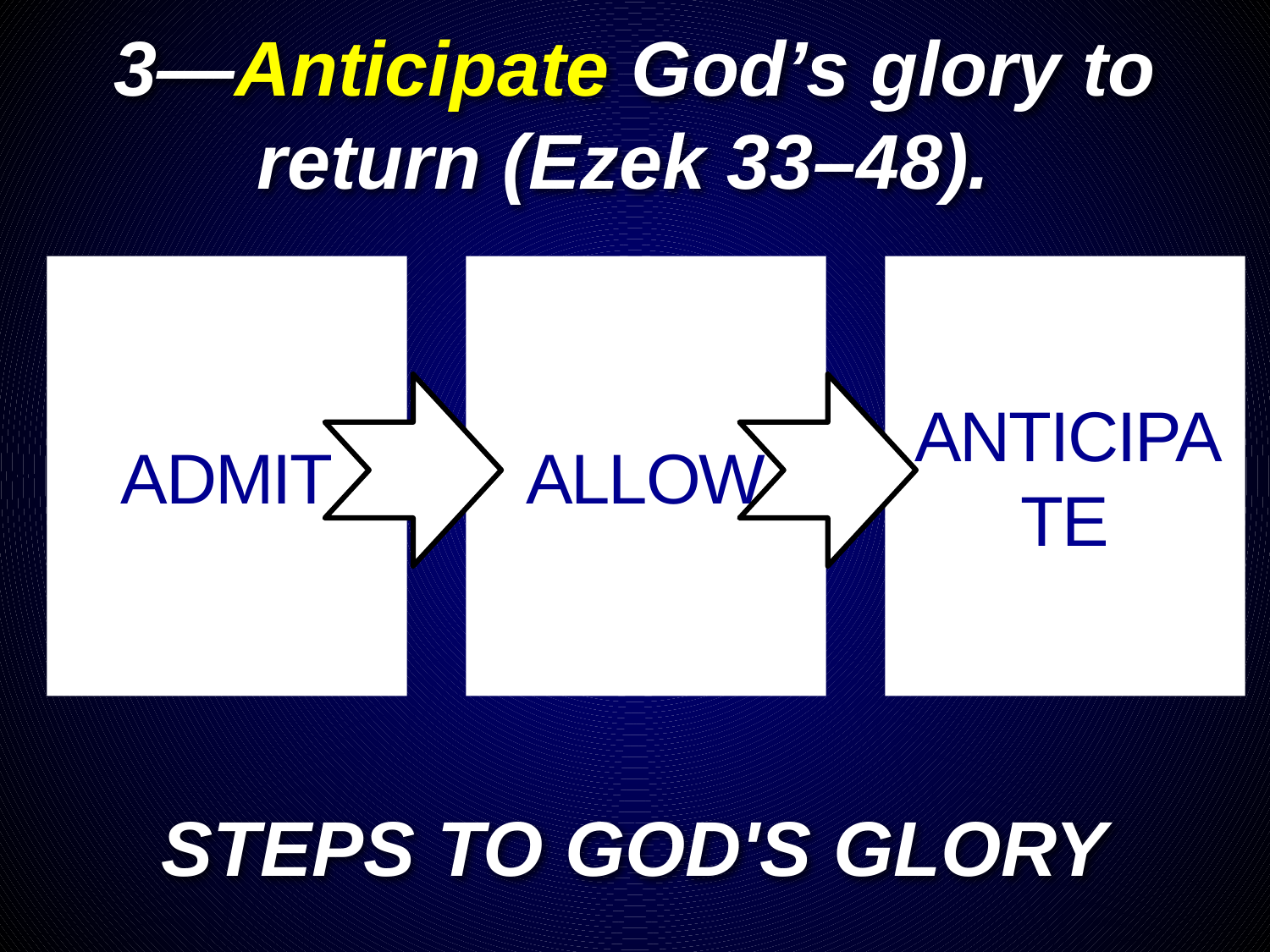

3—Anticipate God’s glory to return (Ezek 33–48).
ADMIT
ALLOW
ANTICIPATE

# STEPS TO GOD'S GLORY